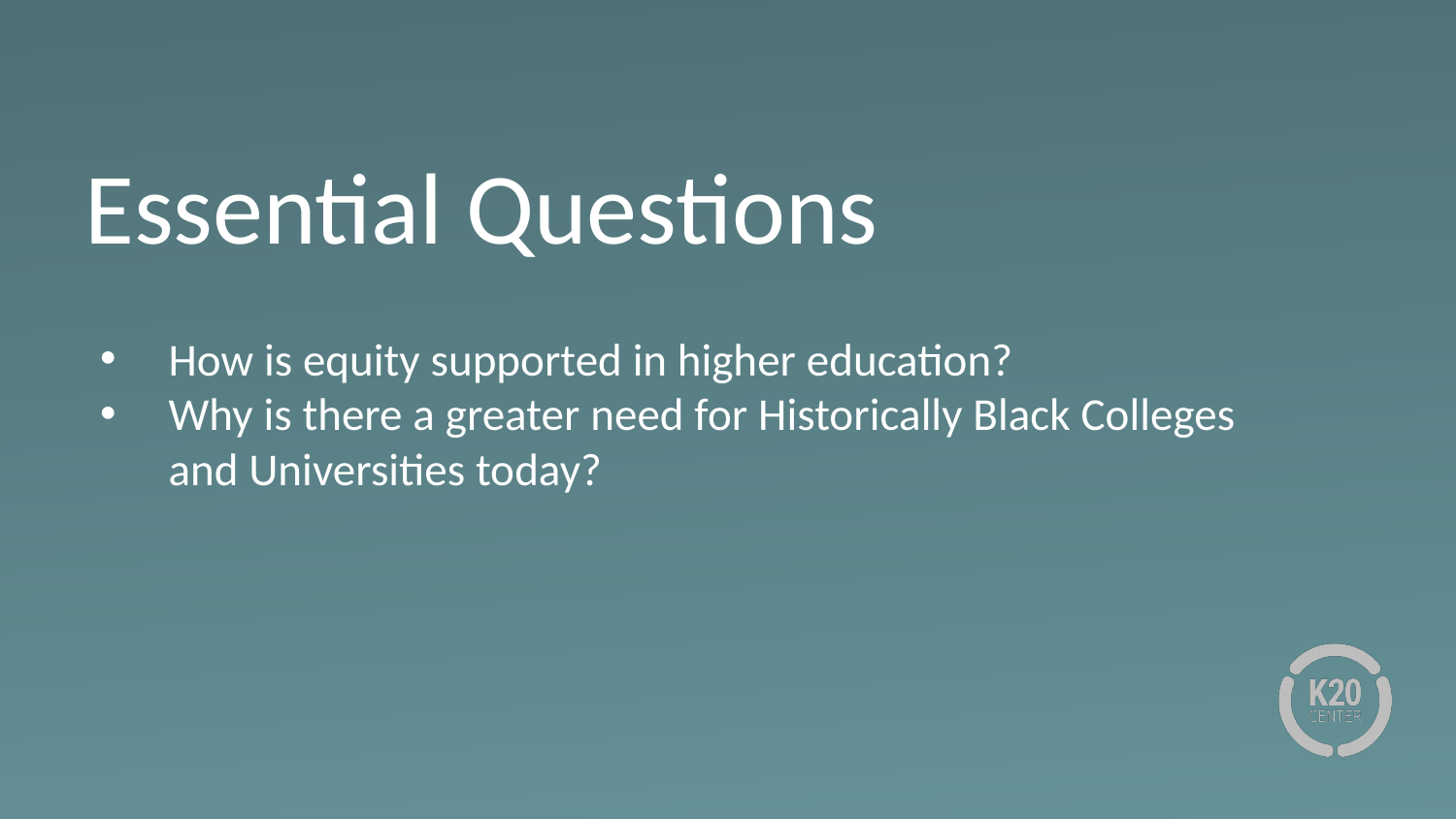

# Essential Questions
How is equity supported in higher education?
Why is there a greater need for Historically Black Colleges and Universities today?